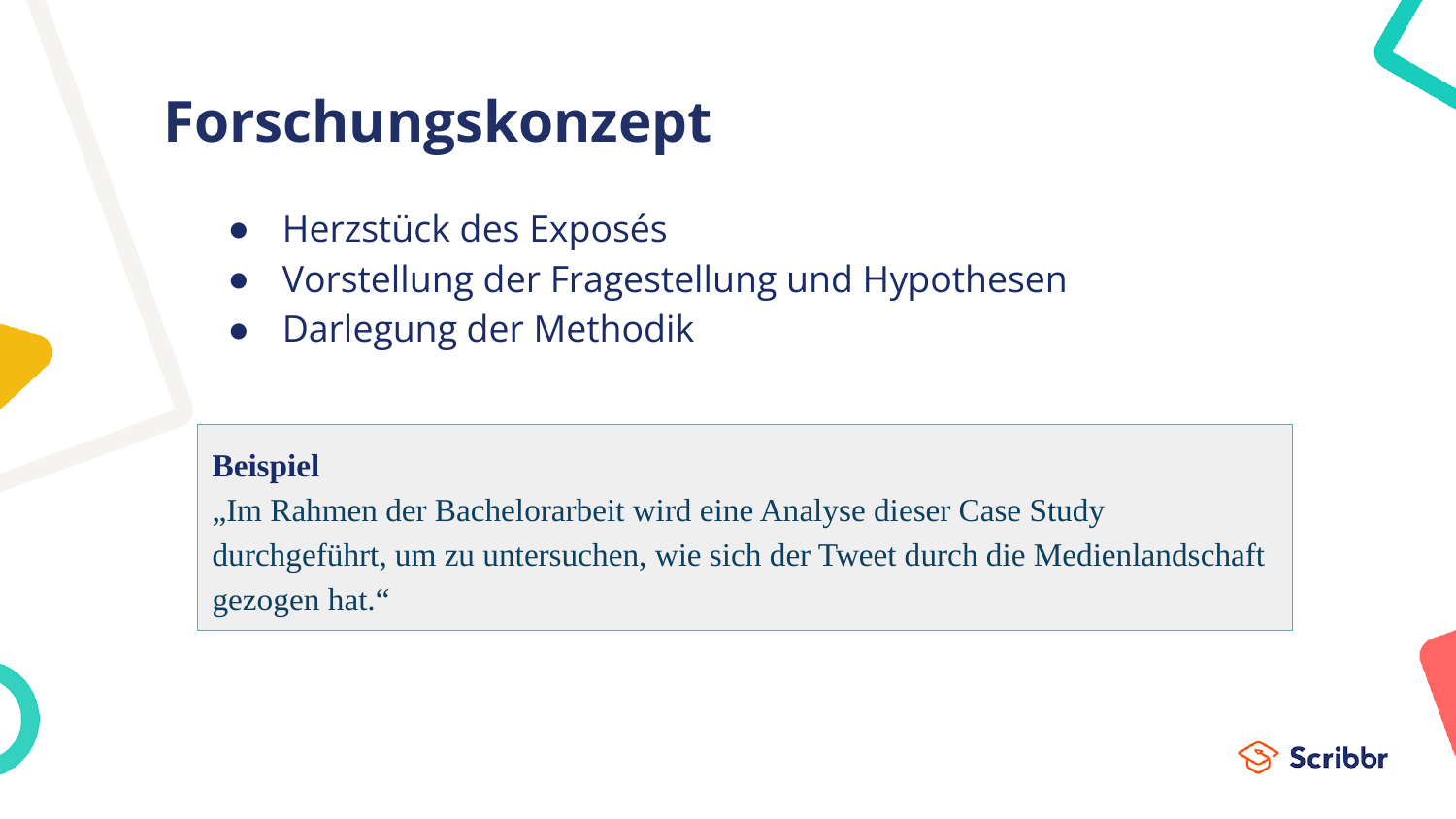

# Forschungskonzept
Herzstück des Exposés
Vorstellung der Fragestellung und Hypothesen
Darlegung der Methodik

Beispiel
„Im Rahmen der Bachelorarbeit wird eine Analyse dieser Case Study durchgeführt, um zu untersuchen, wie sich der Tweet durch die Medienlandschaft gezogen hat.“